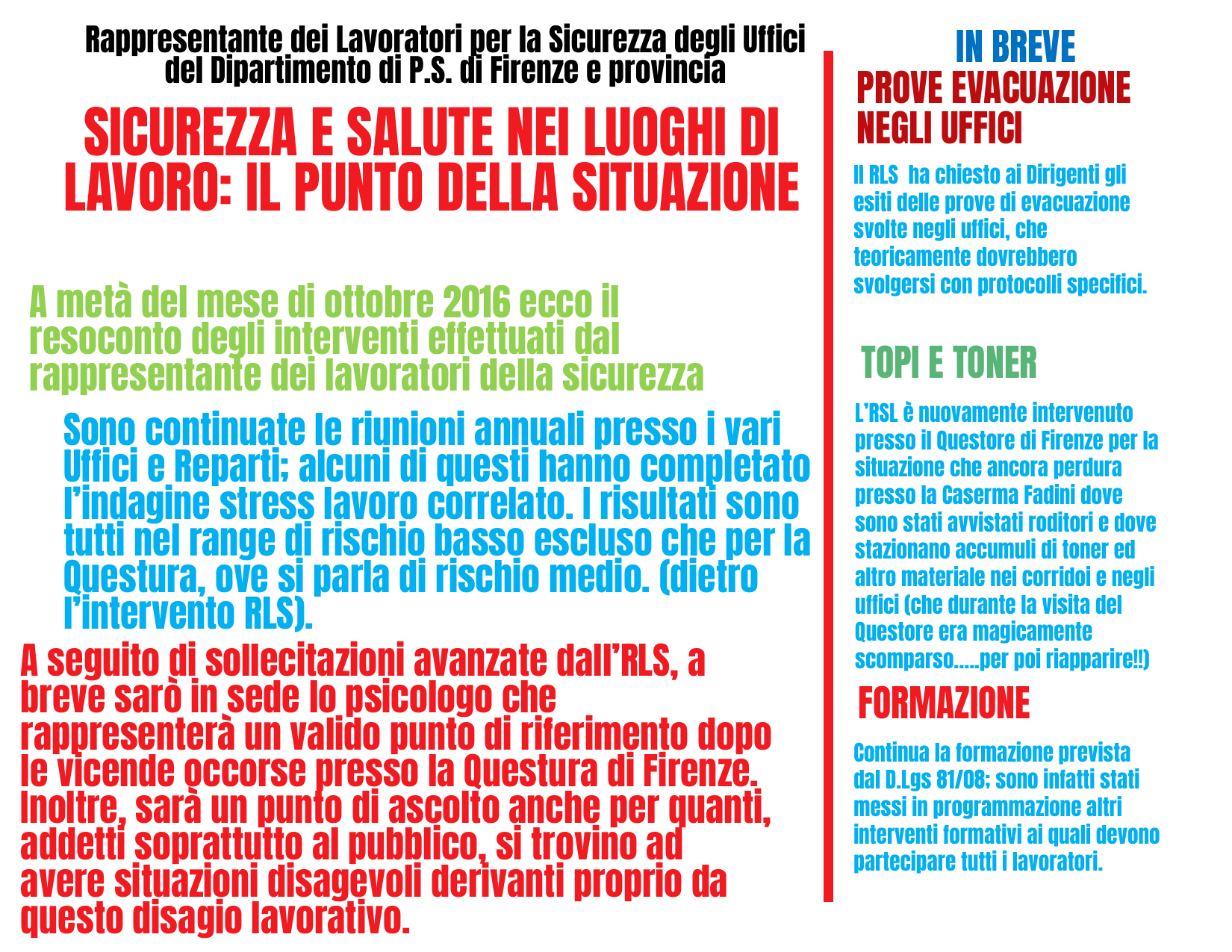

Rappresentante dei Lavoratori per la Sicurezza degli Uffici del Dipartimento di P.S. di Firenze e provincia
In breve
PROVE EVACUAZIONE Negli uffici
Sicurezza e salute nei luoghi di lavoro: il punto della situazione
Il RLS  ha chiesto ai Dirigenti gli esiti delle prove di evacuazione svolte negli uffici, che teoricamente dovrebbero svolgersi con protocolli specifici.
A metà del mese di ottobre 2016 ecco il resoconto degli interventi effettuati dal rappresentante dei lavoratori della sicurezza
TOPI E TONER
L’RSL è nuovamente intervenuto presso il Questore di Firenze per la situazione che ancora perdura presso la Caserma Fadini dove sono stati avvistati roditori e dove stazionano accumuli di toner ed altro materiale nei corridoi e negli uffici (che durante la visita del Questore era magicamente scomparso…..per poi riapparire!!)
Sono continuate le riunioni annuali presso i vari Uffici e Reparti; alcuni di questi hanno completato l’indagine stress lavoro correlato. I risultati sono tutti nel range di rischio basso escluso che per la Questura, ove si parla di rischio medio. (dietro l’intervento RLS).
Formazione
A seguito di sollecitazioni avanzate dall’RLS, a breve sarò in sede lo psicologo che rappresenterà un valido punto di riferimento dopo le vicende occorse presso la Questura di Firenze. Inoltre, sarà un punto di ascolto anche per quanti, addetti soprattutto al pubblico, si trovino ad avere situazioni disagevoli derivanti proprio da questo disagio lavorativo.
Continua la formazione prevista dal D.Lgs 81/08; sono infatti stati messi in programmazione altri interventi formativi ai quali devono partecipare tutti i lavoratori.